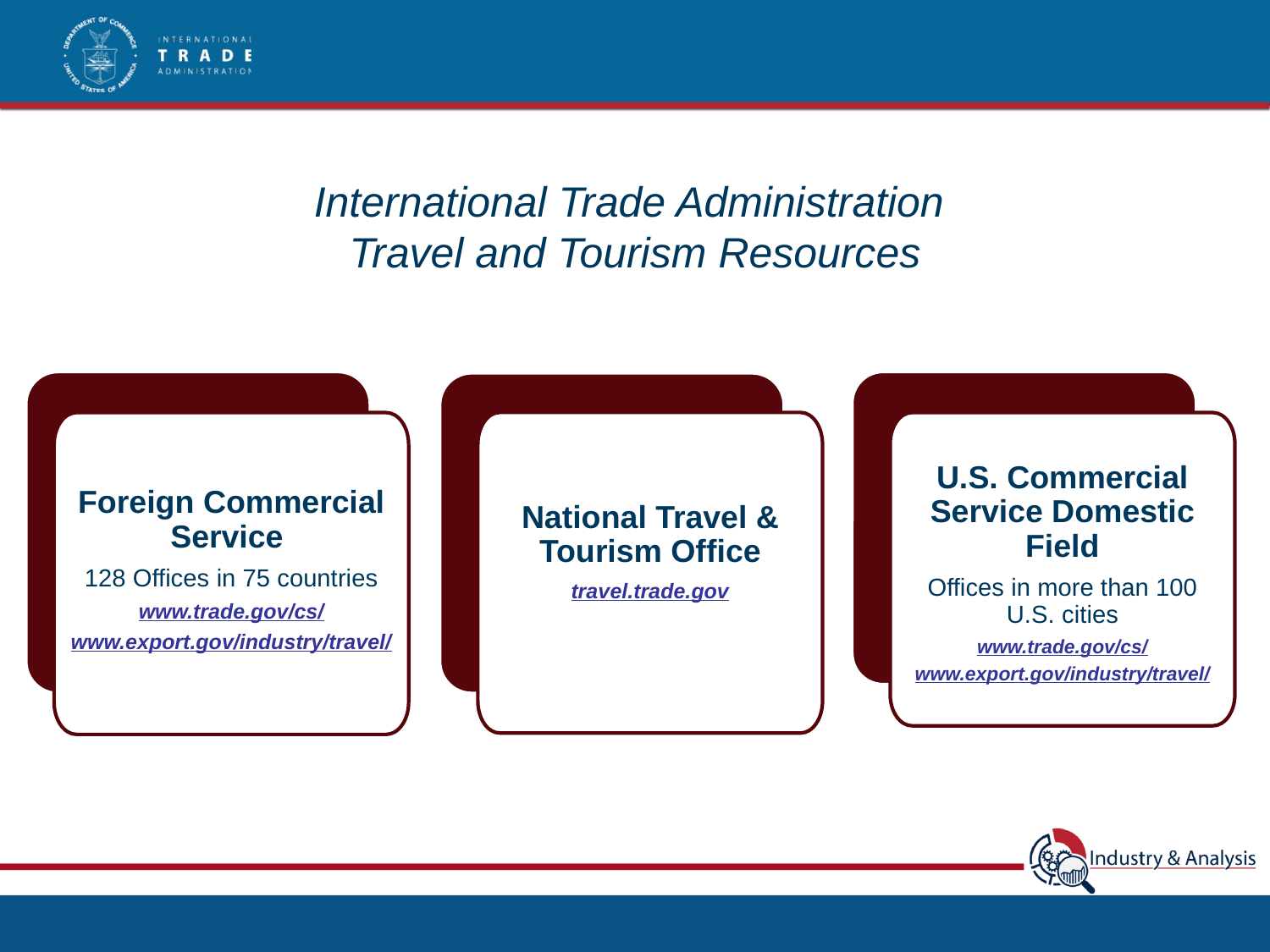

# International Trade Administration Travel and Tourism Resources

National Travel & Tourism Office
travel.trade.gov

Foreign Commercial Service
128 Offices in 75 countries
www.trade.gov/cs/
www.export.gov/industry/travel/

U.S. Commercial Service Domestic Field
Offices in more than 100 U.S. cities
www.trade.gov/cs/
www.export.gov/industry/travel/